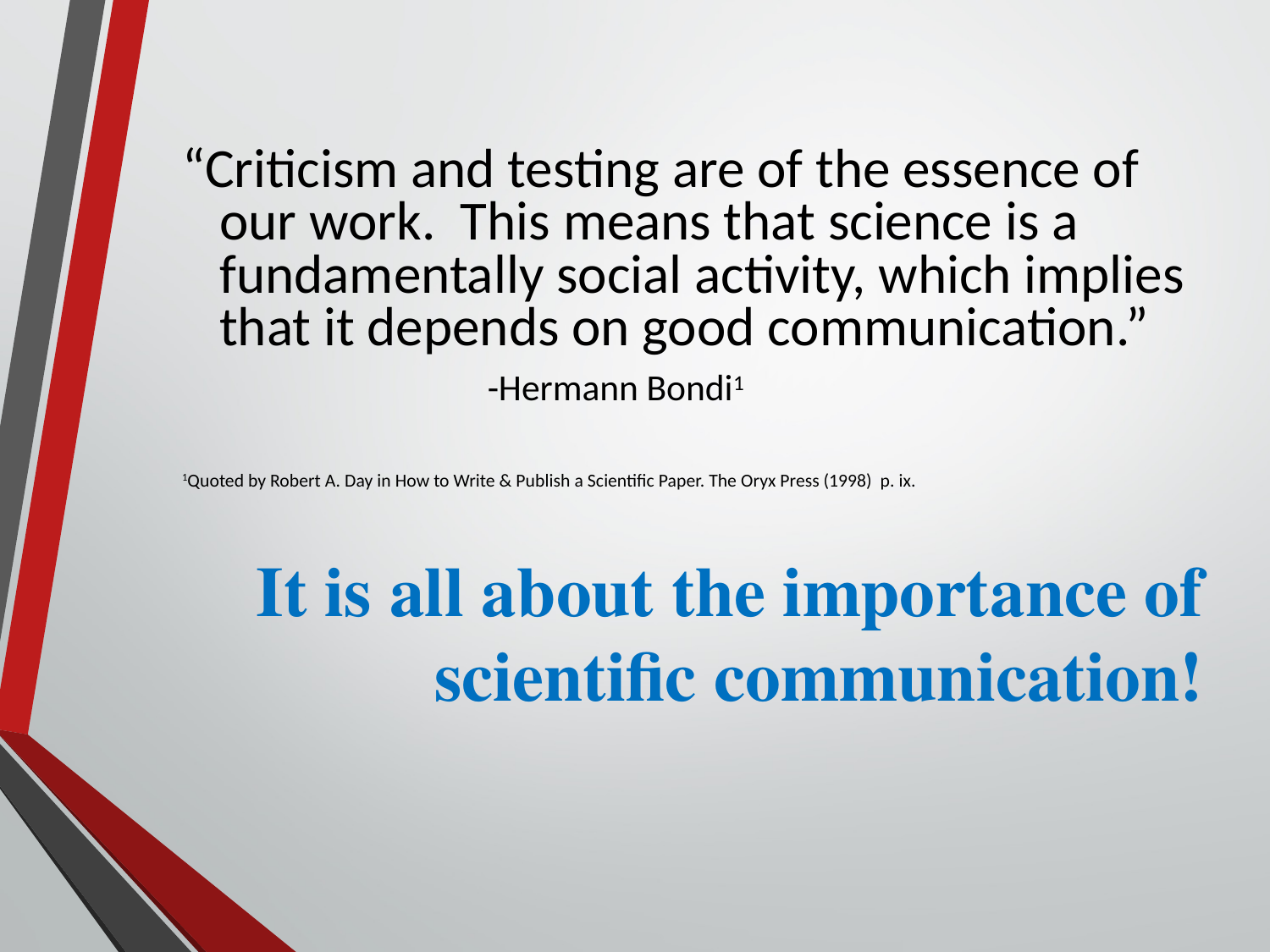

“Criticism and testing are of the essence of our work.  This means that science is a fundamentally social activity, which implies that it depends on good communication.”
                                     -Hermann Bondi1

1Quoted by Robert A. Day in How to Write & Publish a Scientific Paper. The Oryx Press (1998)  p. ix.

It is all about the importance of scientific communication!